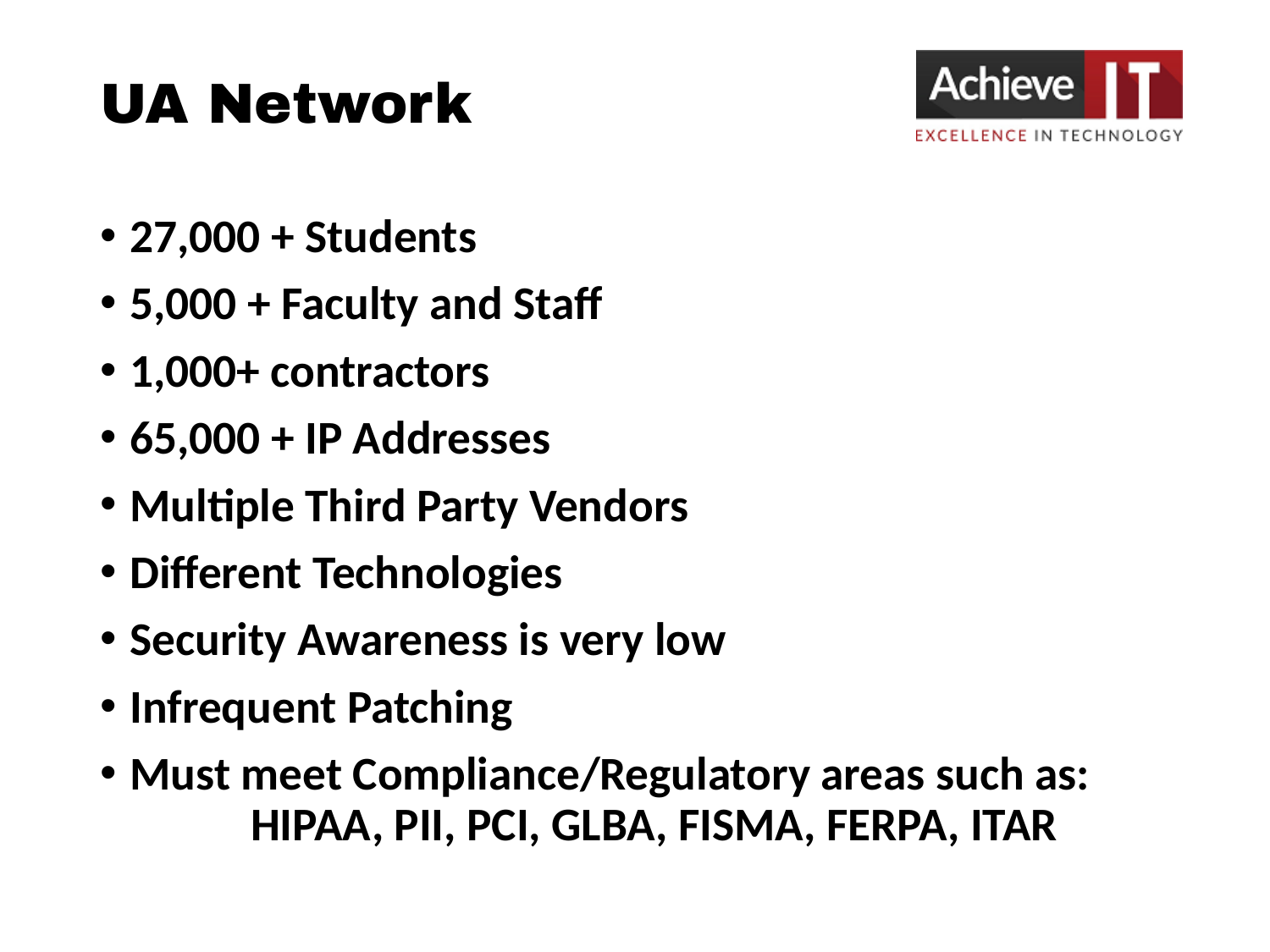

# UA Network
27,000 + Students
5,000 + Faculty and Staff
1,000+ contractors
65,000 + IP Addresses
Multiple Third Party Vendors
Different Technologies
Security Awareness is very low
Infrequent Patching
Must meet Compliance/Regulatory areas such as: 	HIPAA, PII, PCI, GLBA, FISMA, FERPA, ITAR